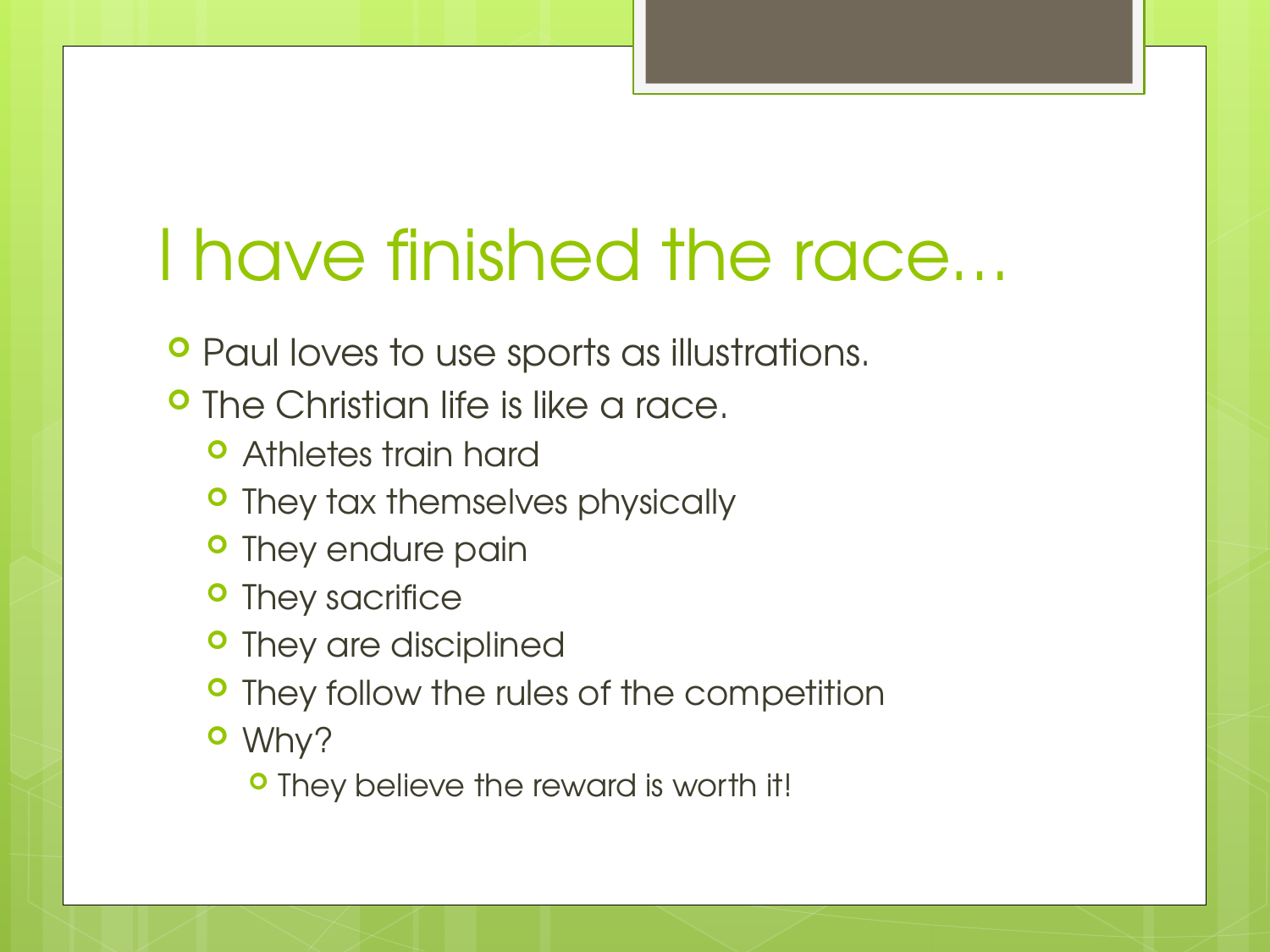

# I have finished the race…
Paul loves to use sports as illustrations.
The Christian life is like a race.
Athletes train hard
They tax themselves physically
They endure pain
They sacrifice
They are disciplined
They follow the rules of the competition
Why?
They believe the reward is worth it!